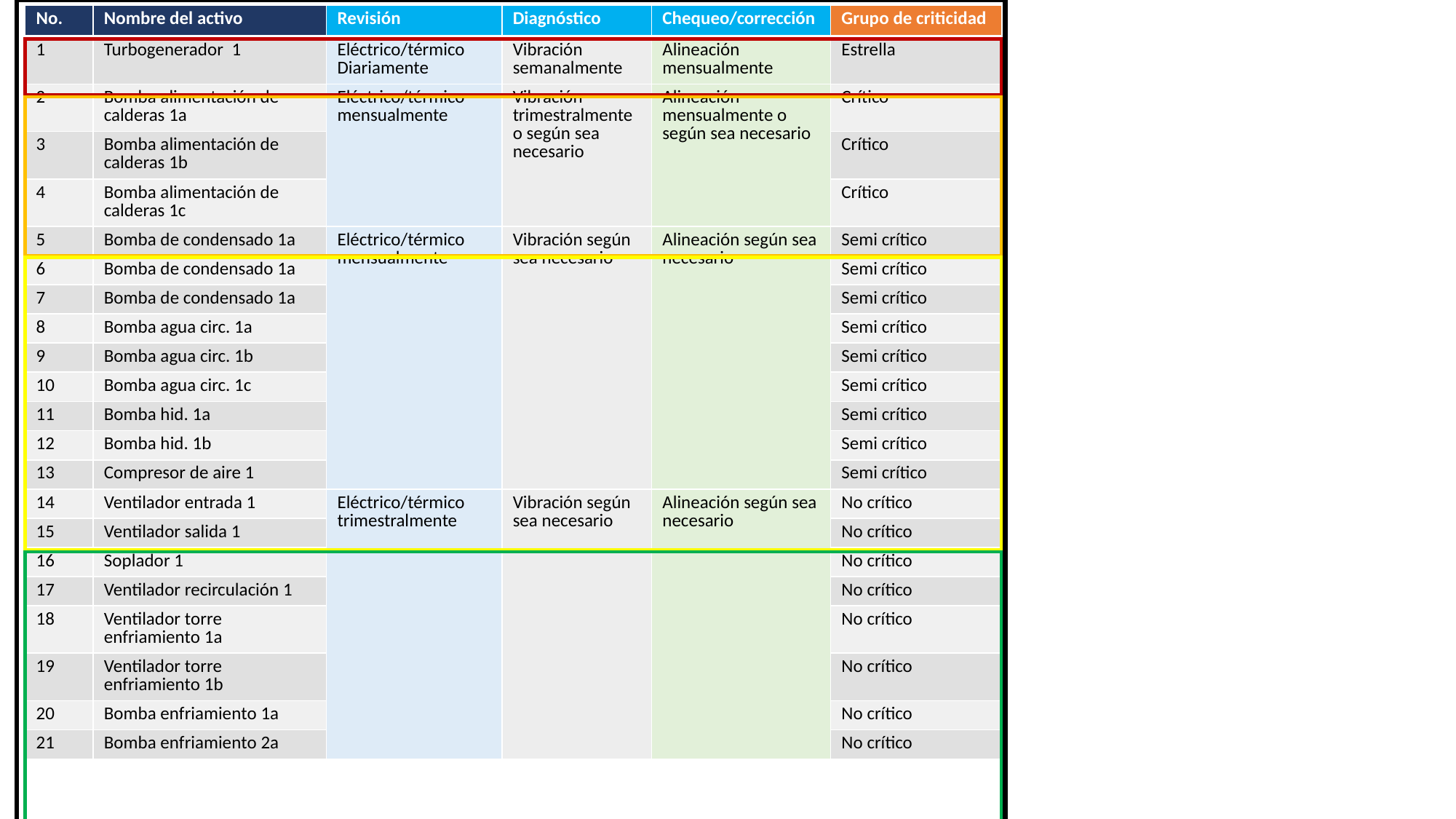

| No. | Nombre del activo | Revisión | Diagnóstico | Chequeo/corrección | Grupo de criticidad |
| --- | --- | --- | --- | --- | --- |
| 1 | Turbogenerador 1 | Eléctrico/térmico Diariamente | Vibración semanalmente | Alineación mensualmente | Estrella |
| 2 | Bomba alimentación de calderas 1a | Eléctrico/térmico mensualmente | Vibración trimestralmente o según sea necesario | Alineación mensualmente o según sea necesario | Crítico |
| 3 | Bomba alimentación de calderas 1b |  |  |  | Crítico |
| 4 | Bomba alimentación de calderas 1c |  |  |  | Crítico |
| 5 | Bomba de condensado 1a | Eléctrico/térmico mensualmente | Vibración según sea necesario | Alineación según sea necesario | Semi crítico |
| 6 | Bomba de condensado 1a |  |  |  | Semi crítico |
| 7 | Bomba de condensado 1a |  |  |  | Semi crítico |
| 8 | Bomba agua circ. 1a |  |  |  | Semi crítico |
| 9 | Bomba agua circ. 1b |  |  |  | Semi crítico |
| 10 | Bomba agua circ. 1c |  |  |  | Semi crítico |
| 11 | Bomba hid. 1a |  |  |  | Semi crítico |
| 12 | Bomba hid. 1b |  |  |  | Semi crítico |
| 13 | Compresor de aire 1 |  |  |  | Semi crítico |
| 14 | Ventilador entrada 1 | Eléctrico/térmico trimestralmente | Vibración según sea necesario | Alineación según sea necesario | No crítico |
| 15 | Ventilador salida 1 |  |  |  | No crítico |
| 16 | Soplador 1 |  |  |  | No crítico |
| 17 | Ventilador recirculación 1 |  |  |  | No crítico |
| 18 | Ventilador torre enfriamiento 1a |  |  |  | No crítico |
| 19 | Ventilador torre enfriamiento 1b |  |  |  | No crítico |
| 20 | Bomba enfriamiento 1a |  |  |  | No crítico |
| 21 | Bomba enfriamiento 2a |  |  |  | No crítico |